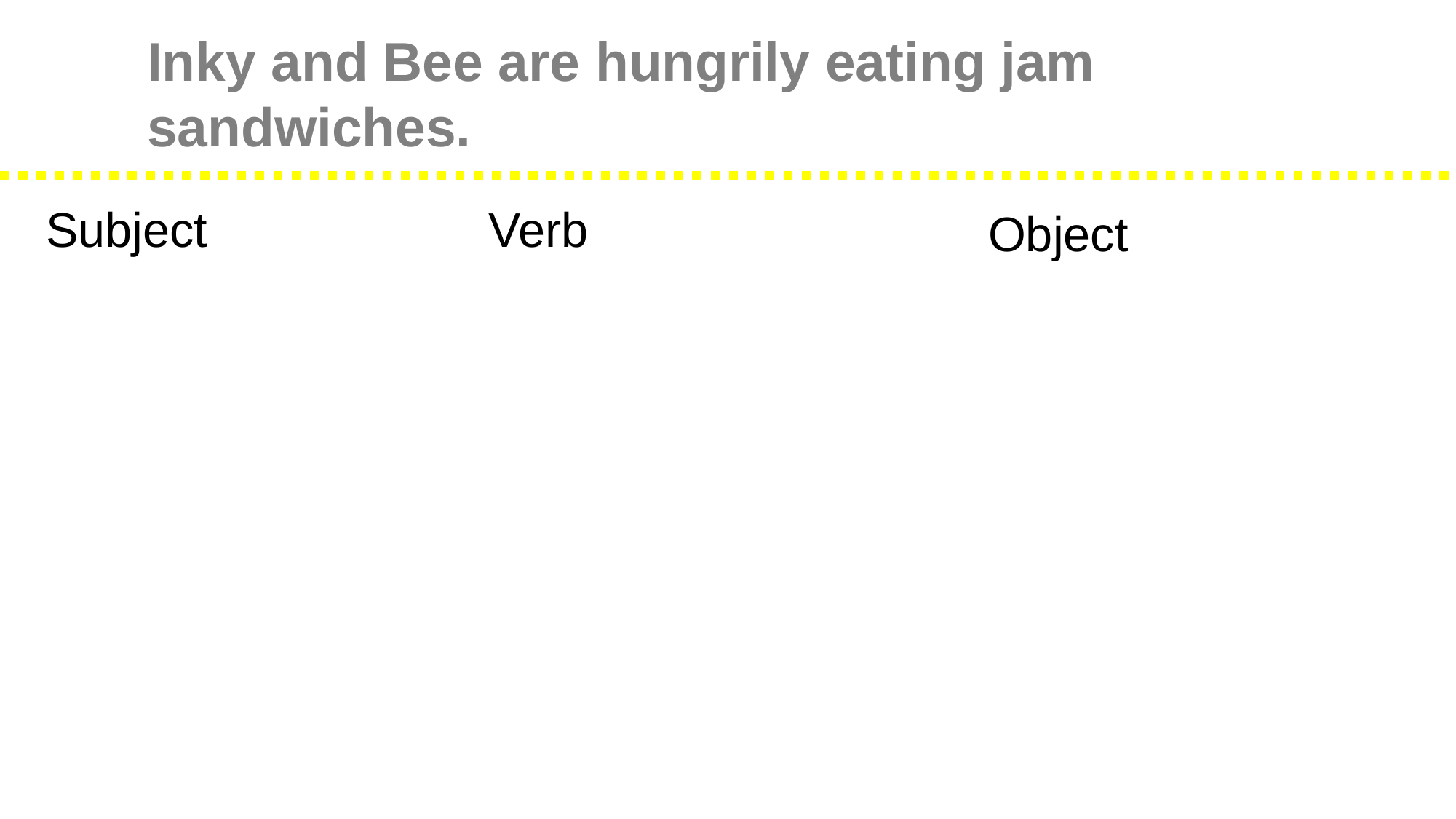

Inky and Bee are hungrily eating jam sandwiches.
Subject

Verb

Object